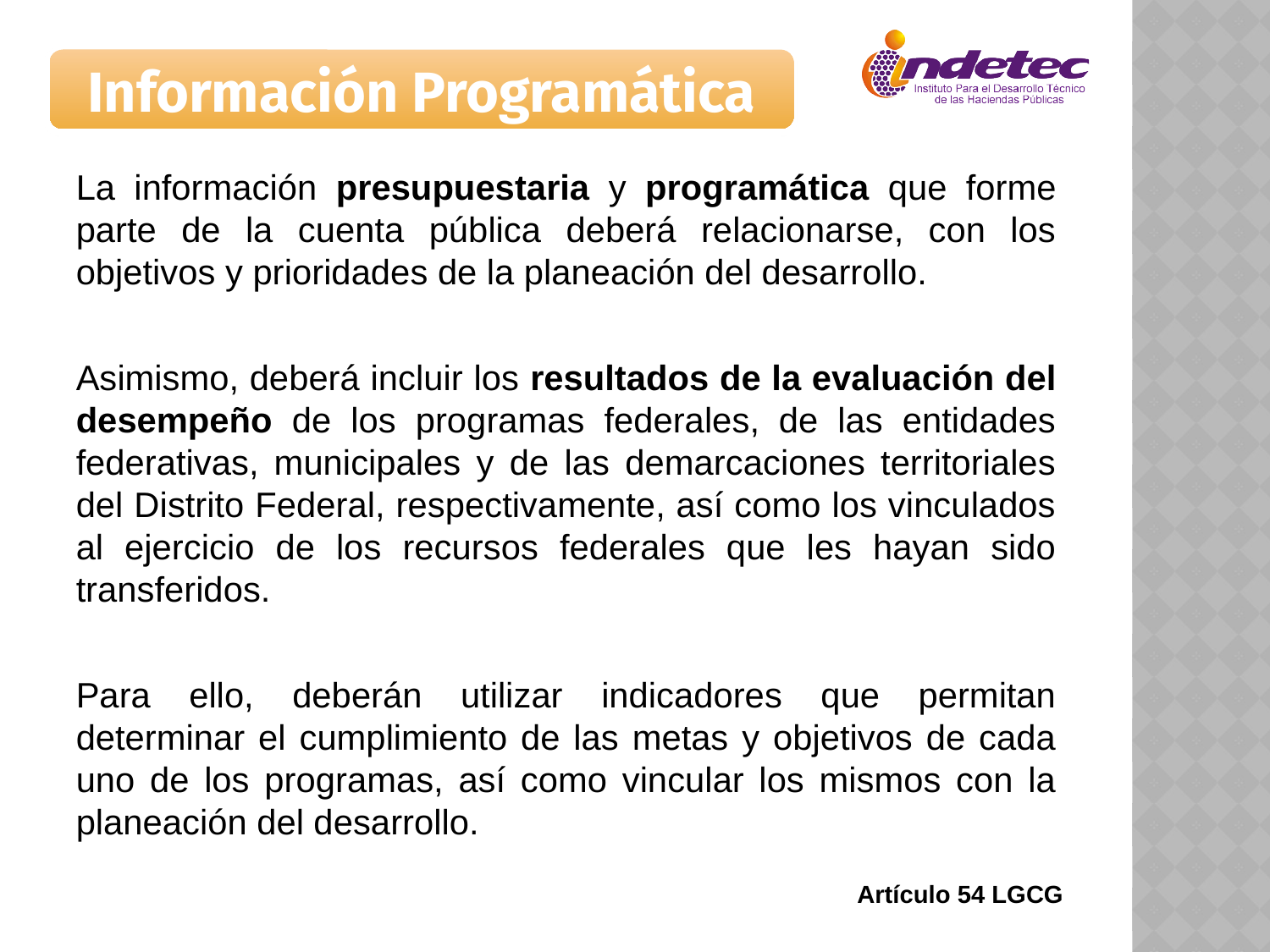

Información Programática
La información presupuestaria y programática que forme parte de la cuenta pública deberá relacionarse, con los objetivos y prioridades de la planeación del desarrollo.

Asimismo, deberá incluir los resultados de la evaluación del desempeño de los programas federales, de las entidades federativas, municipales y de las demarcaciones territoriales del Distrito Federal, respectivamente, así como los vinculados al ejercicio de los recursos federales que les hayan sido transferidos.

Para ello, deberán utilizar indicadores que permitan determinar el cumplimiento de las metas y objetivos de cada uno de los programas, así como vincular los mismos con la planeación del desarrollo.

Artículo 54 LGCG